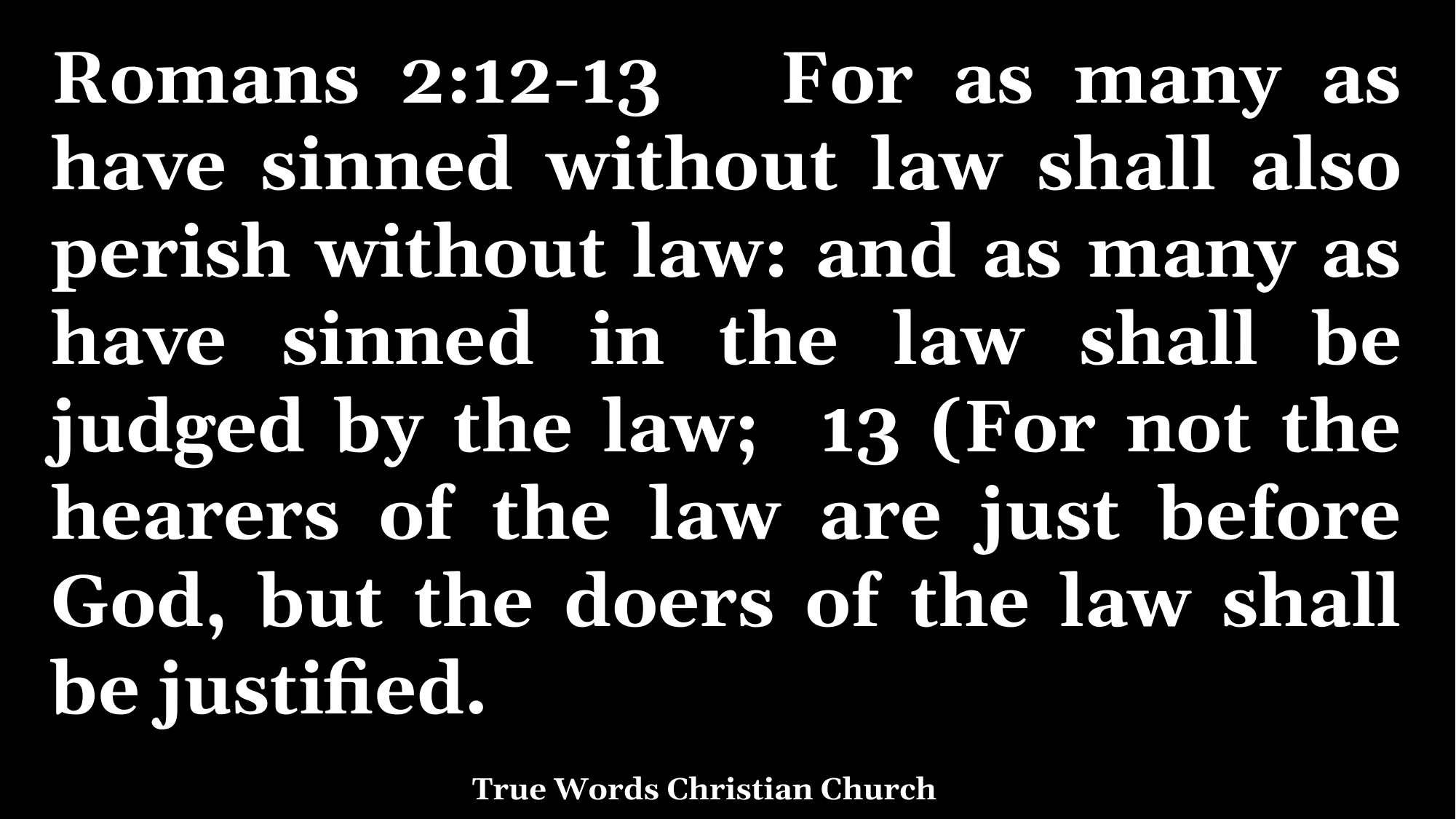

Romans 2:12-13   For as many as have sinned without law shall also perish without law: and as many as have sinned in the law shall be judged by the law;  13 (For not the hearers of the law are just before God, but the doers of the law shall be justified.
True Words Christian Church